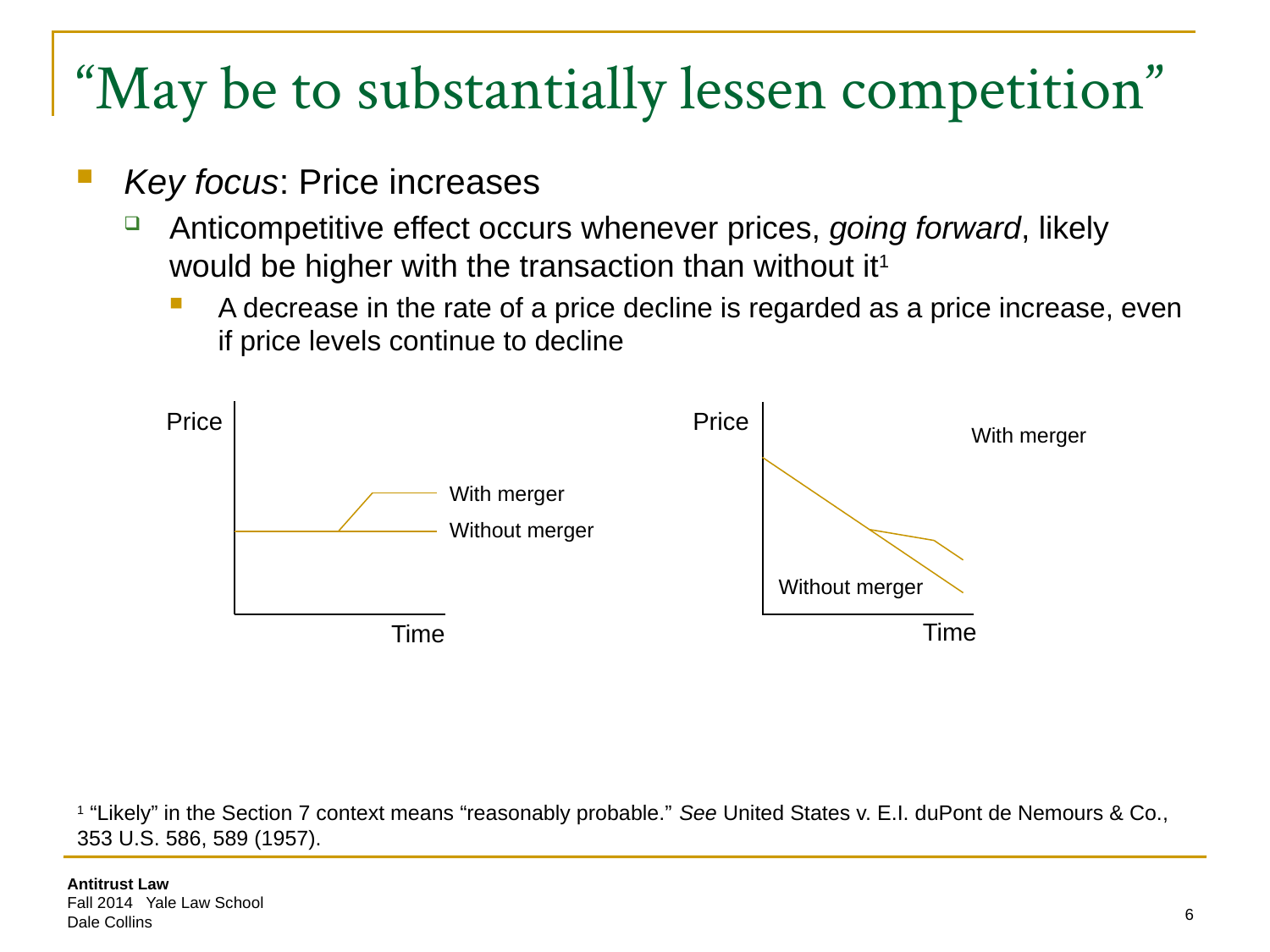

# “May be to substantially lessen competition”
Key focus: Price increases
Anticompetitive effect occurs whenever prices, going forward, likely would be higher with the transaction than without it1
A decrease in the rate of a price decline is regarded as a price increase, even if price levels continue to decline

Note: The agencies consider a reduction in market output to be effectively a price increase
Price
Price
With merger
With merger
Without merger
Without merger
Time
Time
1 “Likely” in the Section 7 context means “reasonably probable.” See United States v. E.I. duPont de Nemours & Co., 353 U.S. 586, 589 (1957).
6